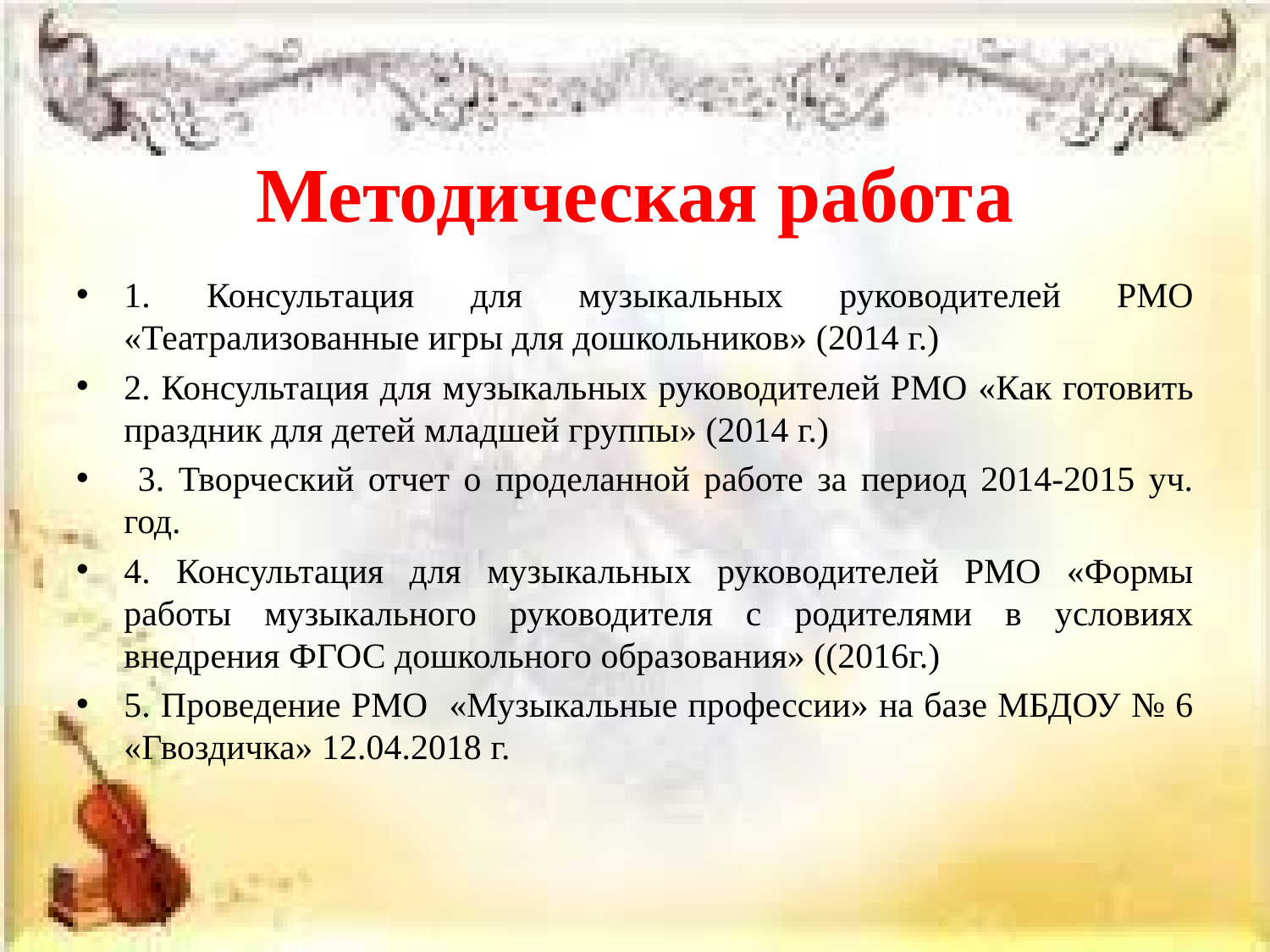

# Методическая работа
1. Консультация для музыкальных руководителей РМО «Театрализованные игры для дошкольников» (2014 г.)
2. Консультация для музыкальных руководителей РМО «Как готовить праздник для детей младшей группы» (2014 г.)
 3. Творческий отчет о проделанной работе за период 2014-2015 уч. год.
4. Консультация для музыкальных руководителей РМО «Формы работы музыкального руководителя с родителями в условиях внедрения ФГОС дошкольного образования» ((2016г.)
5. Проведение РМО  «Музыкальные профессии» на базе МБДОУ № 6 «Гвоздичка» 12.04.2018 г.